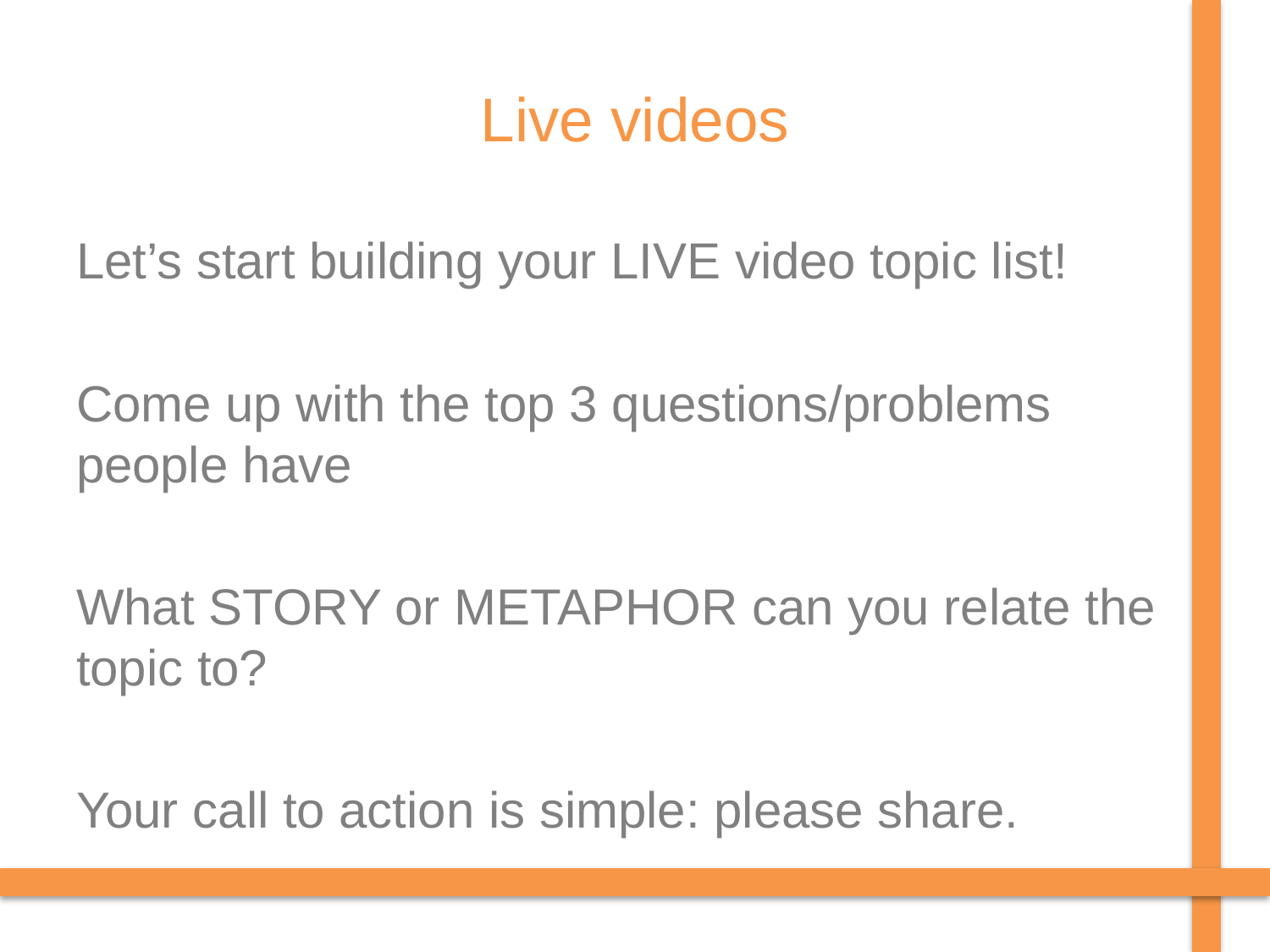

# Live videos
Let’s start building your LIVE video topic list!

Come up with the top 3 questions/problems people have

What STORY or METAPHOR can you relate the topic to?

Your call to action is simple: please share.